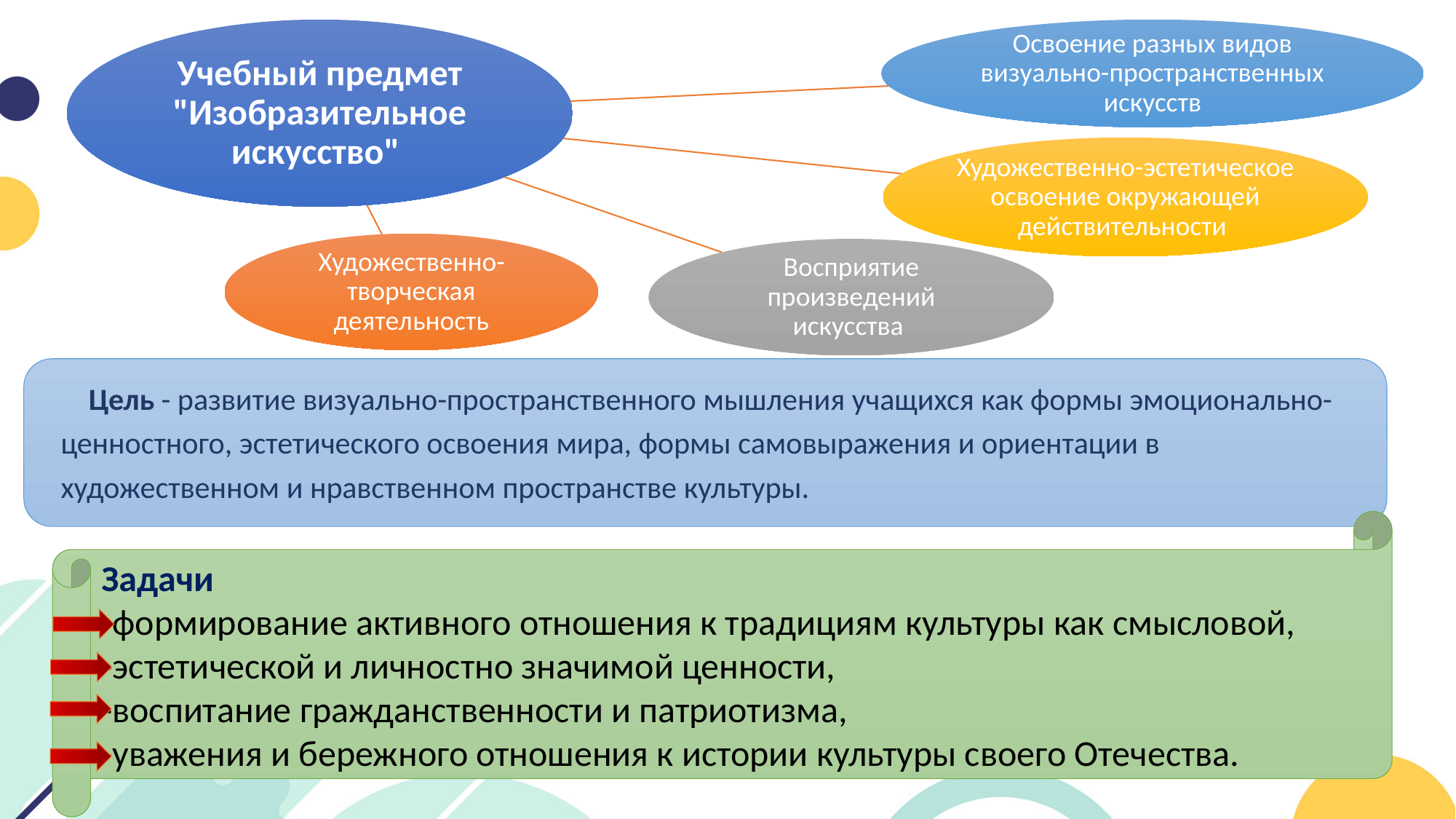

Учебный предмет "Изобразительное искусство"

Художественно-творческая деятельность

Восприятие произведений искусства

Художественно-эстетическое освоение окружающей действительности

Освоение разных видов визуально-пространственных искусств
Цель - развитие визуально-пространственного мышления учащихся как формы эмоционально-ценностного, эстетического освоения мира, формы самовыражения и ориентации в художественном и нравственном пространстве культуры.

Задачи
-формирование активного отношения к традициям культуры как смысловой,
-эстетической и личностно значимой ценности,
-воспитание гражданственности и патриотизма,
-уважения и бережного отношения к истории культуры своего Отечества.